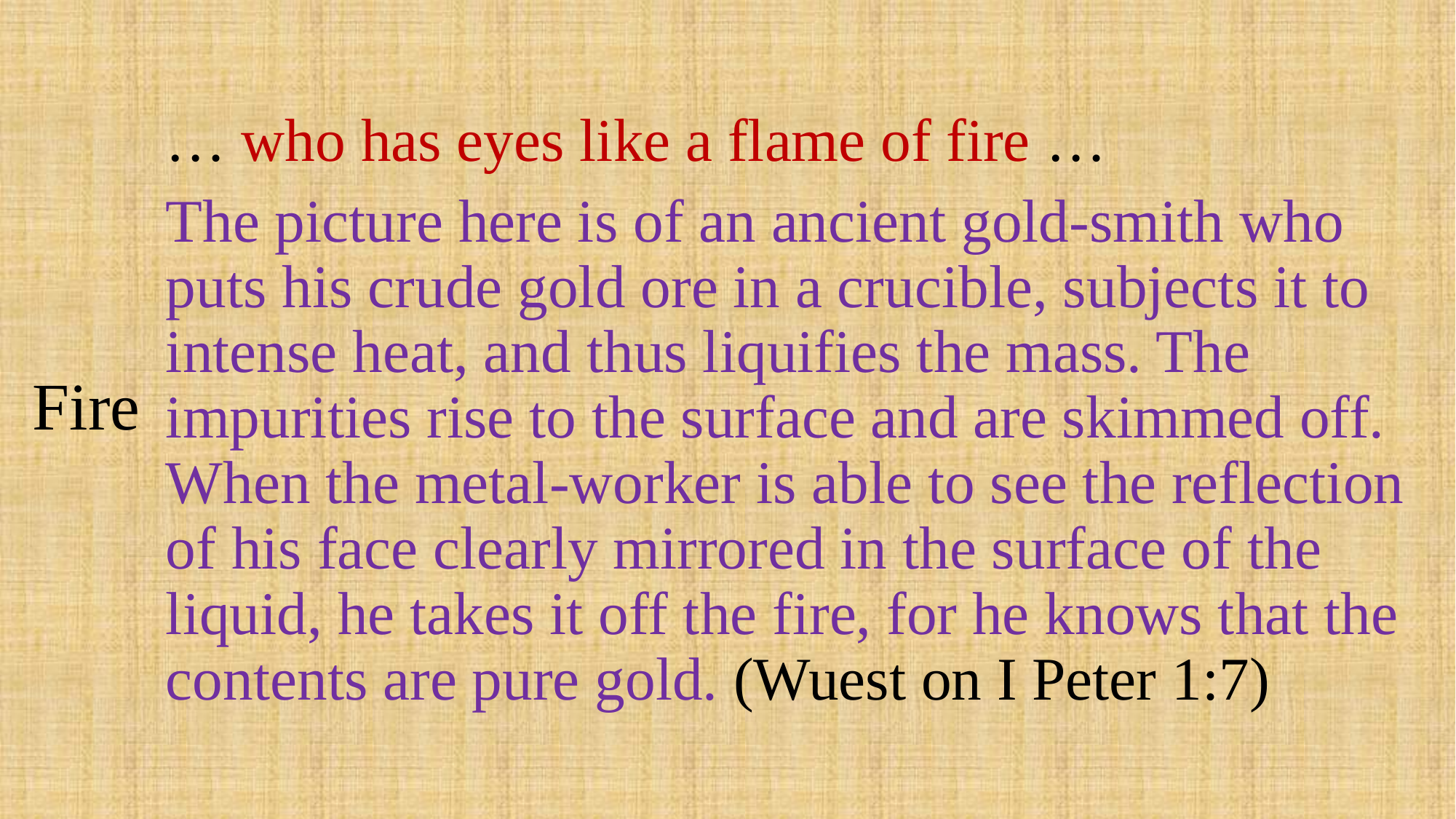

# Fire
… who has eyes like a flame of fire …
The picture here is of an ancient gold-smith who puts his crude gold ore in a crucible, subjects it to intense heat, and thus liquifies the mass. The impurities rise to the surface and are skimmed off. When the metal-worker is able to see the reflection of his face clearly mirrored in the surface of the liquid, he takes it off the fire, for he knows that the contents are pure gold. (Wuest on I Peter 1:7)